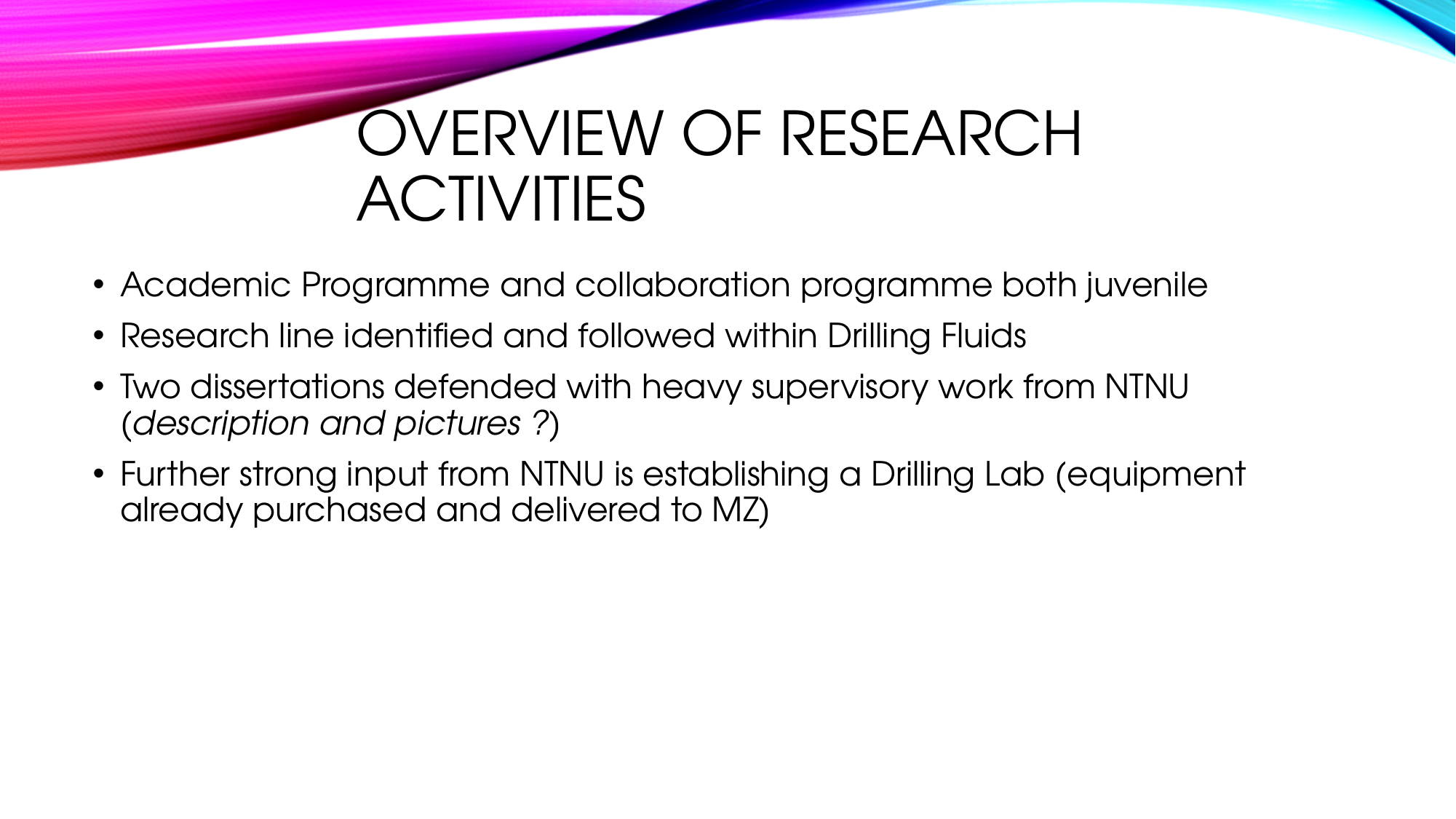

# Overview of research activities
Academic Programme and collaboration programme both juvenile
Research line identified and followed within Drilling Fluids
Two dissertations defended with heavy supervisory work from NTNU (description and pictures ?)
Further strong input from NTNU is establishing a Drilling Lab (equipment already purchased and delivered to MZ)